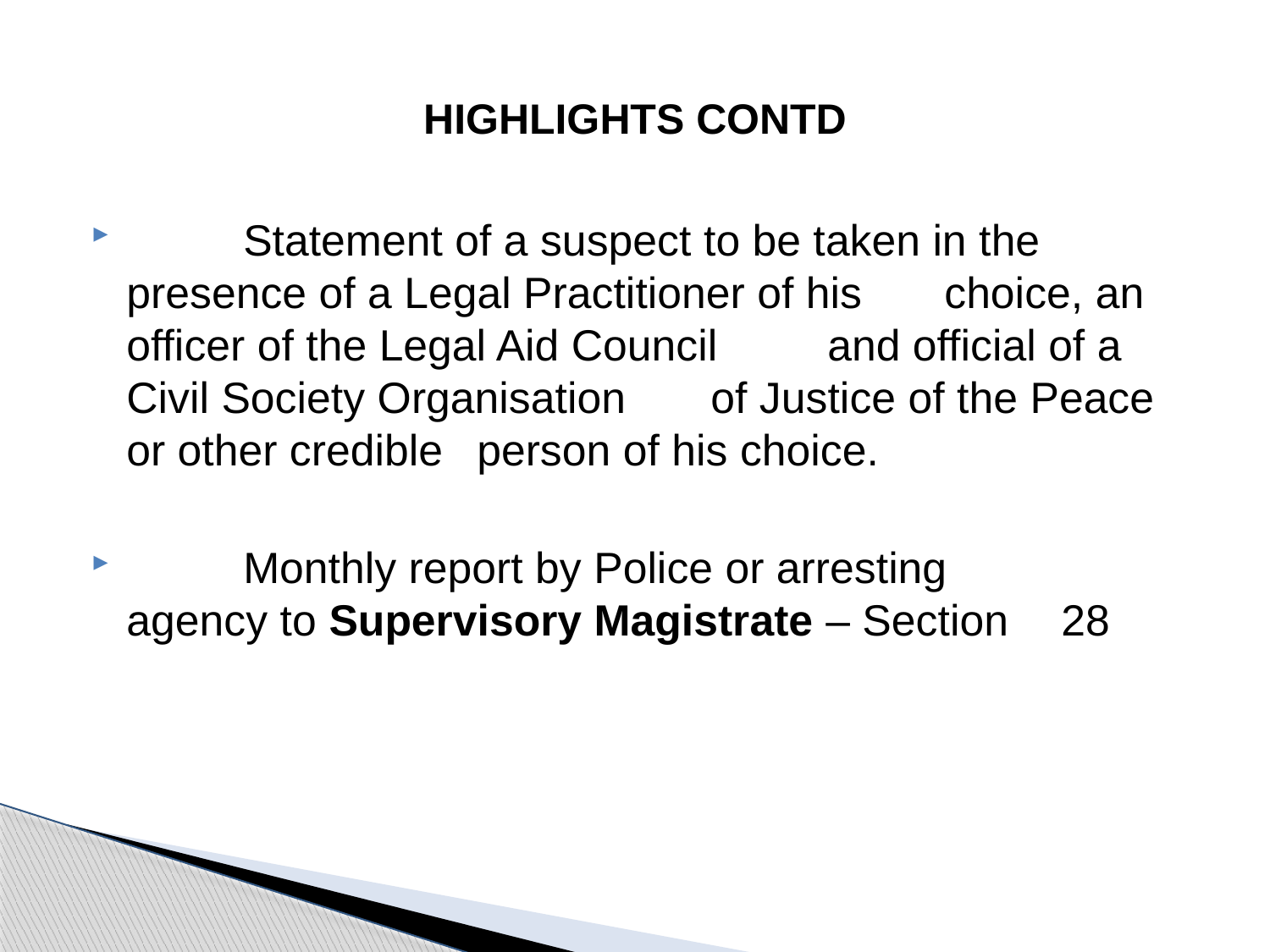

# HIGHLIGHTS CONTD
 	Statement of a suspect to be taken in the 	presence of a Legal Practitioner of his 	choice, an officer of the Legal Aid Council 	and official of a Civil Society Organisation 	of Justice of the Peace or other credible 	person of his choice.

 	Monthly report by Police or arresting 	agency to Supervisory Magistrate – Section 	28